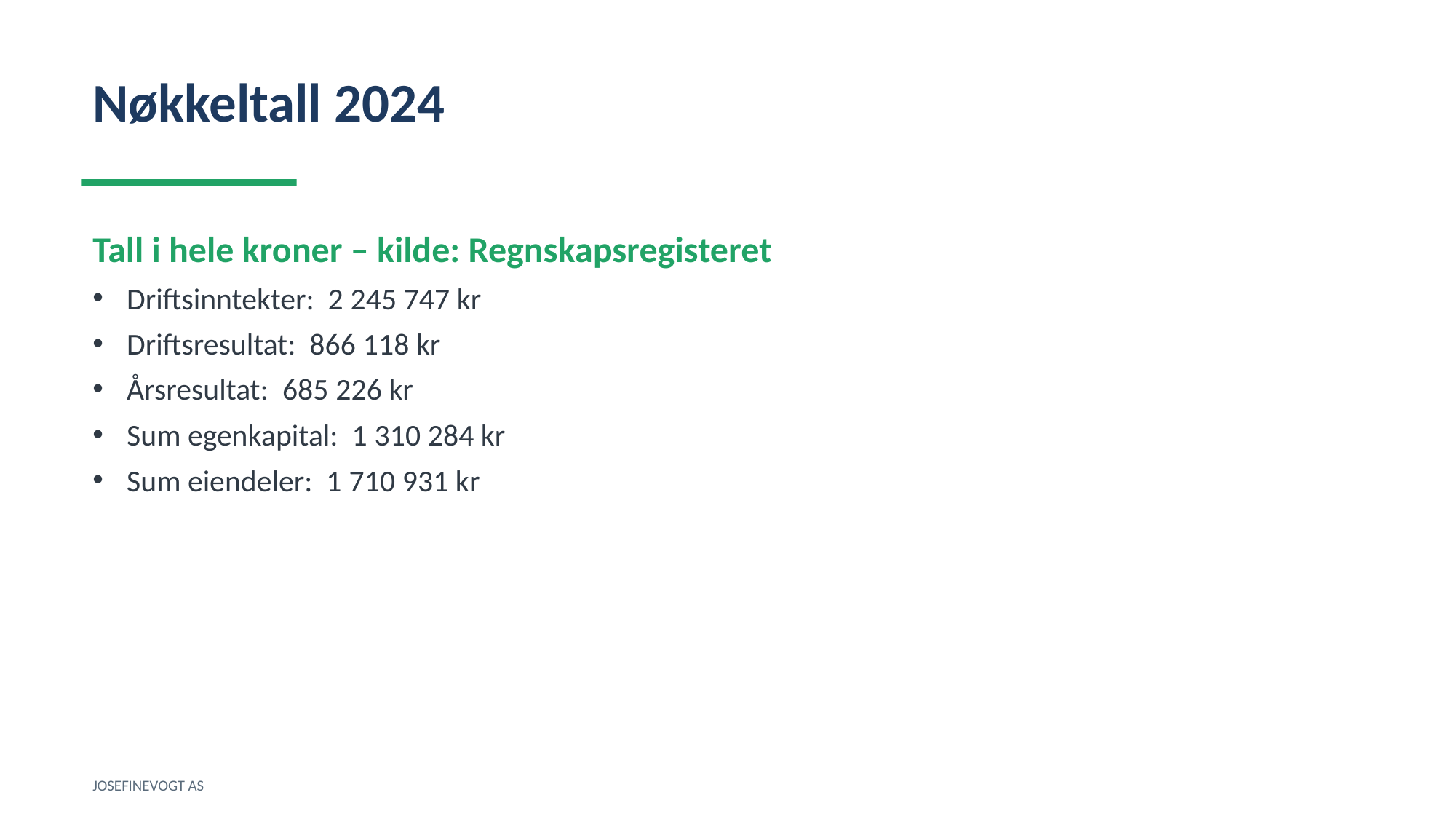

Nøkkeltall 2024

Tall i hele kroner – kilde: Regnskapsregisteret
Driftsinntekter:  2 245 747 kr
Driftsresultat:  866 118 kr
Årsresultat:  685 226 kr
Sum egenkapital:  1 310 284 kr
Sum eiendeler:  1 710 931 kr
JOSEFINEVOGT AS